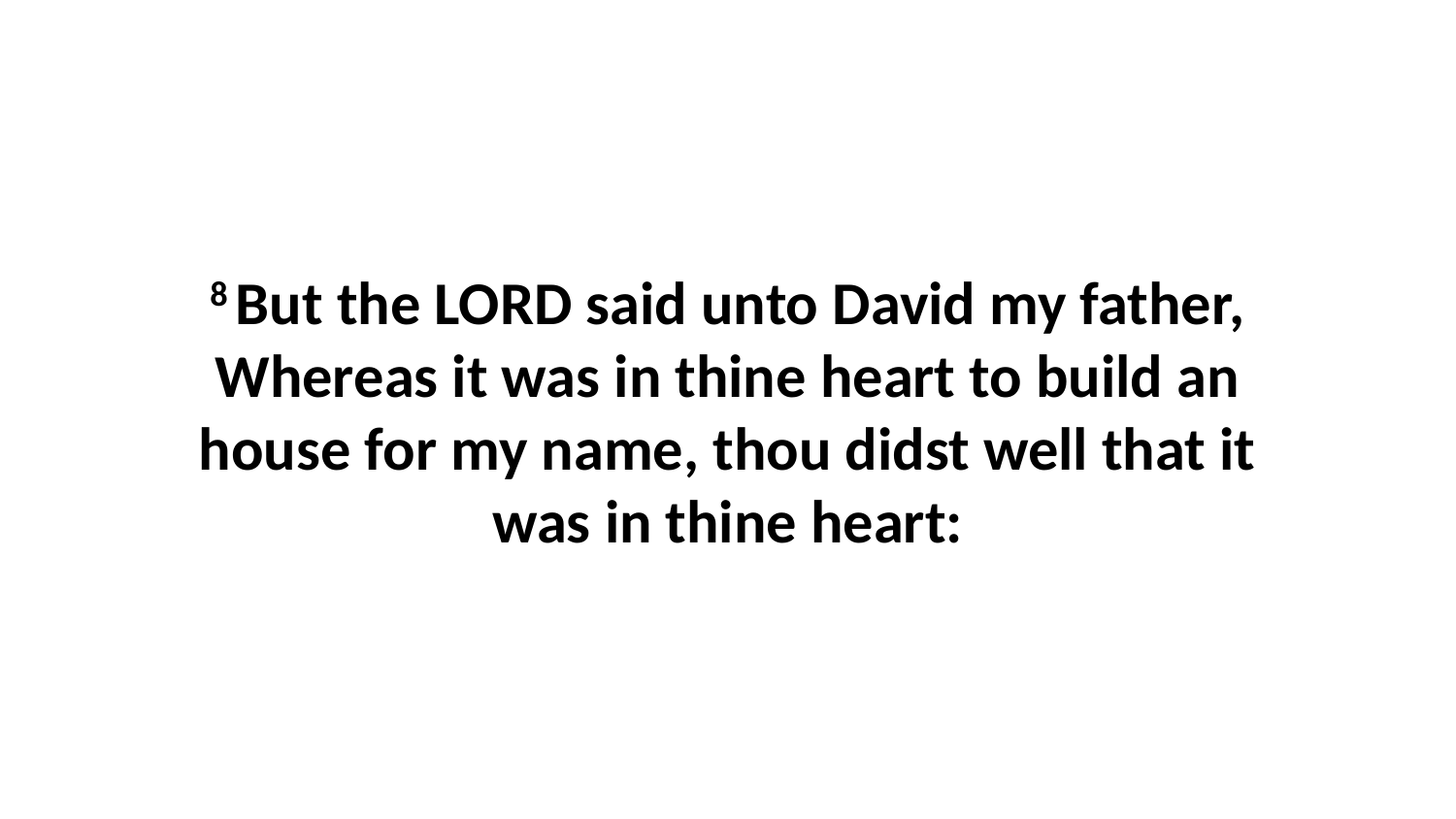

8 But the LORD said unto David my father, Whereas it was in thine heart to build an house for my name, thou didst well that it was in thine heart: